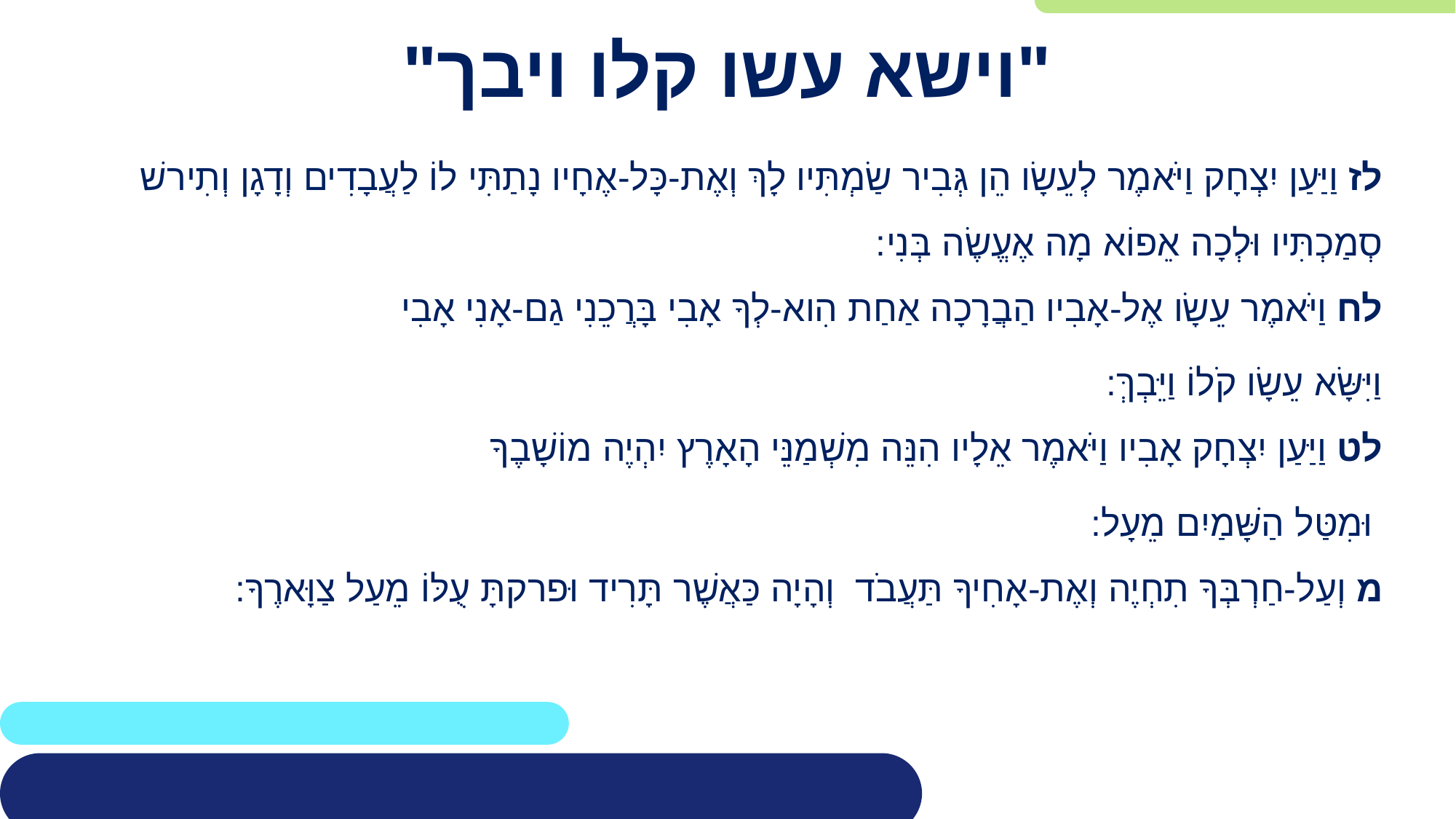

# "וישא עשו קלו ויבך"
לז וַיַּעַן יִצְחָק וַיֹּאמֶר לְעֵשָׂו הֵן גְּבִיר שַׂמְתִּיו לָךְ וְאֶת-כָּל-אֶחָיו נָתַתִּי לוֹ לַעֲבָדִים וְדָגָן וְתִירשׁ סְמַכְתִּיו וּלְכָה אֵפוֹא מָה אֶעֱשֶׂה בְּנִי:
לח וַיֹּאמֶר עֵשָׂו אֶל-אָבִיו הַבֲרָכָה אַחַת הִוא-לְךָ אָבִי בָּרֲכֵנִי גַם-אָנִי אָבִי
וַיִּשָּׂא עֵשָׂו קֹלוֹ וַיֵּבְךְּ:
לט וַיַּעַן יִצְחָק אָבִיו וַיֹּאמֶר אֵלָיו הִנֵּה מִשְׁמַנֵּי הָאָרֶץ יִהְיֶה מוֹשָׁבֶךָ
 וּמִטַּל הַשָּׁמַיִם מֵעָל:
מ וְעַל-חַרְבְּךָ תִחְיֶה וְאֶת-אָחִיךָ תַּעֲבֹד  וְהָיָה כַּאֲשֶׁר תָּרִיד וּפרקתָּ עֻלּוֹ מֵעַל צַוָּארֶךָ: